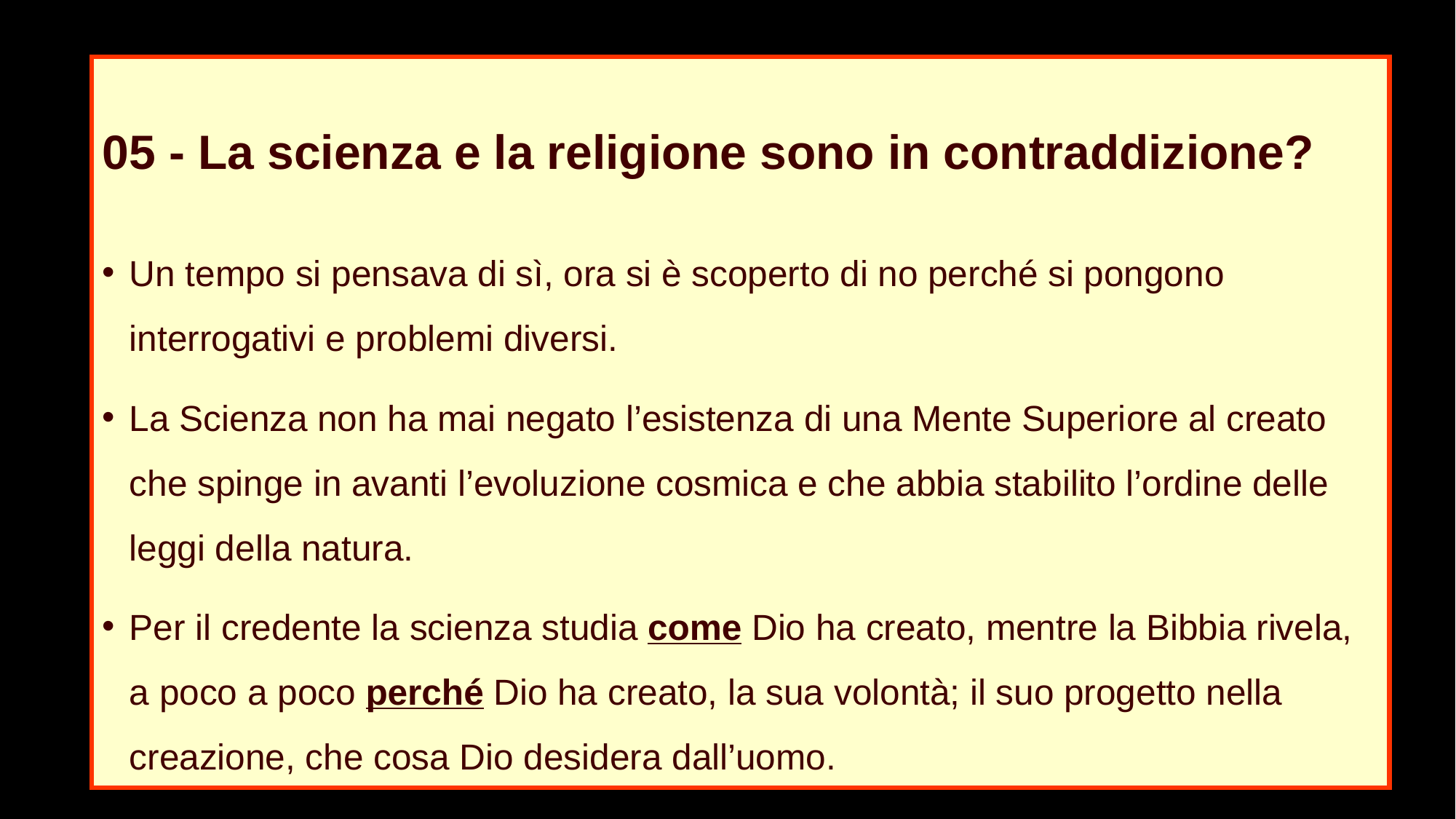

05 - La scienza e la religione sono in contraddizione?

Un tempo si pensava di sì, ora si è scoperto di no perché si pongono interrogativi e problemi diversi.
La Scienza non ha mai negato l’esistenza di una Mente Superiore al creato che spinge in avanti l’evoluzione cosmica e che abbia stabilito l’ordine delle leggi della natura.
Per il credente la scienza studia come Dio ha creato, mentre la Bibbia rivela, a poco a poco perché Dio ha creato, la sua volontà; il suo progetto nella creazione, che cosa Dio desidera dall’uomo.